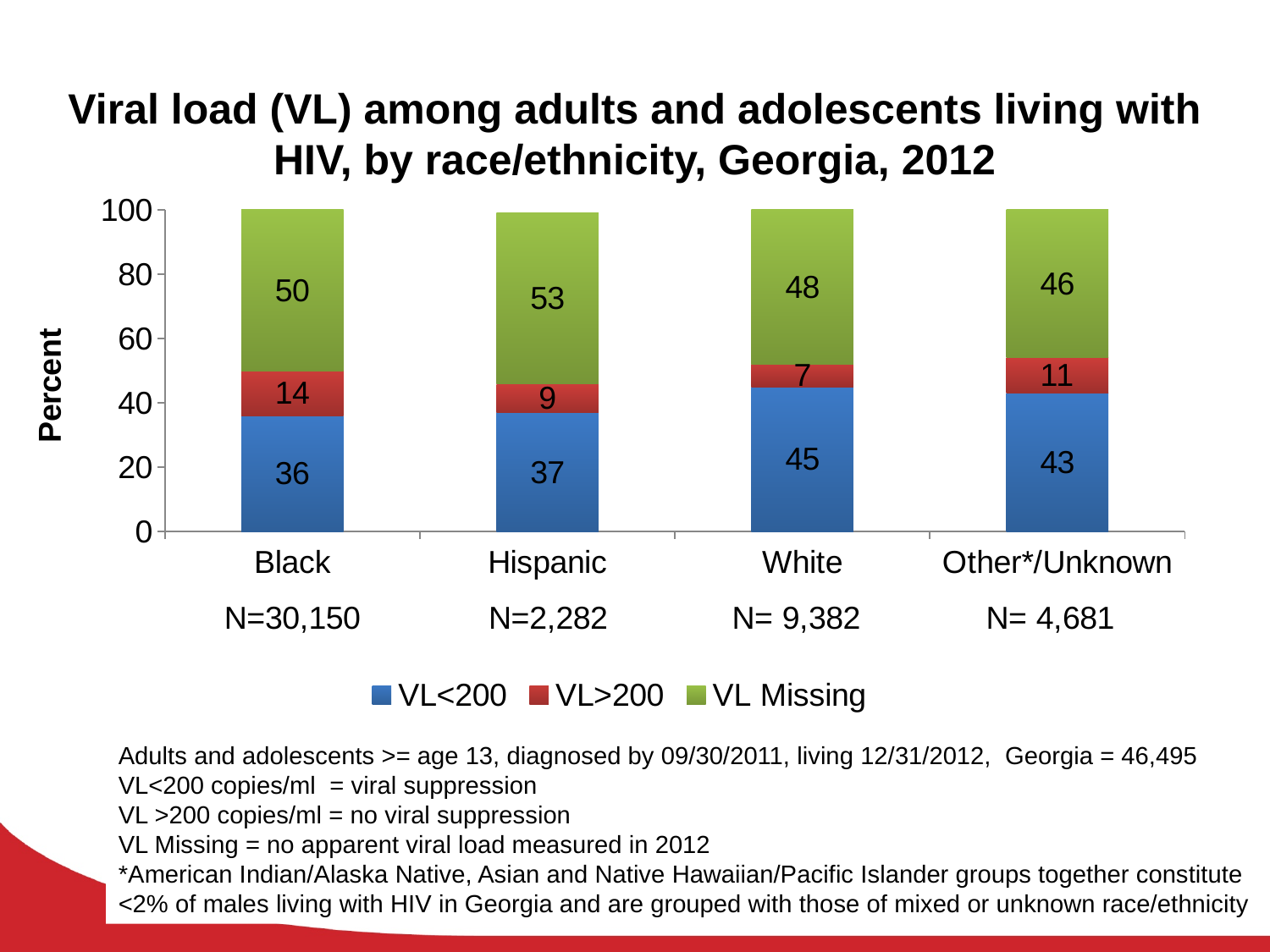

# Viral load (VL) among adults and adolescents living with HIV, by race/ethnicity, Georgia, 2012

### Chart

| Category | VL<200 | VL>200 | VL Missing |
|---|---|---|---|
| Black | 36.0 | 14.0 | 50.0 |
| Hispanic | 37.0 | 9.0 | 53.0 |
| White | 45.0 | 7.0 | 48.0 |
| Other*/Unknown | 43.0 | 11.0 | 46.0 |
Adults and adolescents >= age 13, diagnosed by 09/30/2011, living 12/31/2012,  Georgia = 46,495
VL<200 copies/ml  = viral suppression
VL >200 copies/ml = no viral suppression
VL Missing = no apparent viral load measured in 2012
*American Indian/Alaska Native, Asian and Native Hawaiian/Pacific Islander groups together constitute <2% of males living with HIV in Georgia and are grouped with those of mixed or unknown race/ethnicity